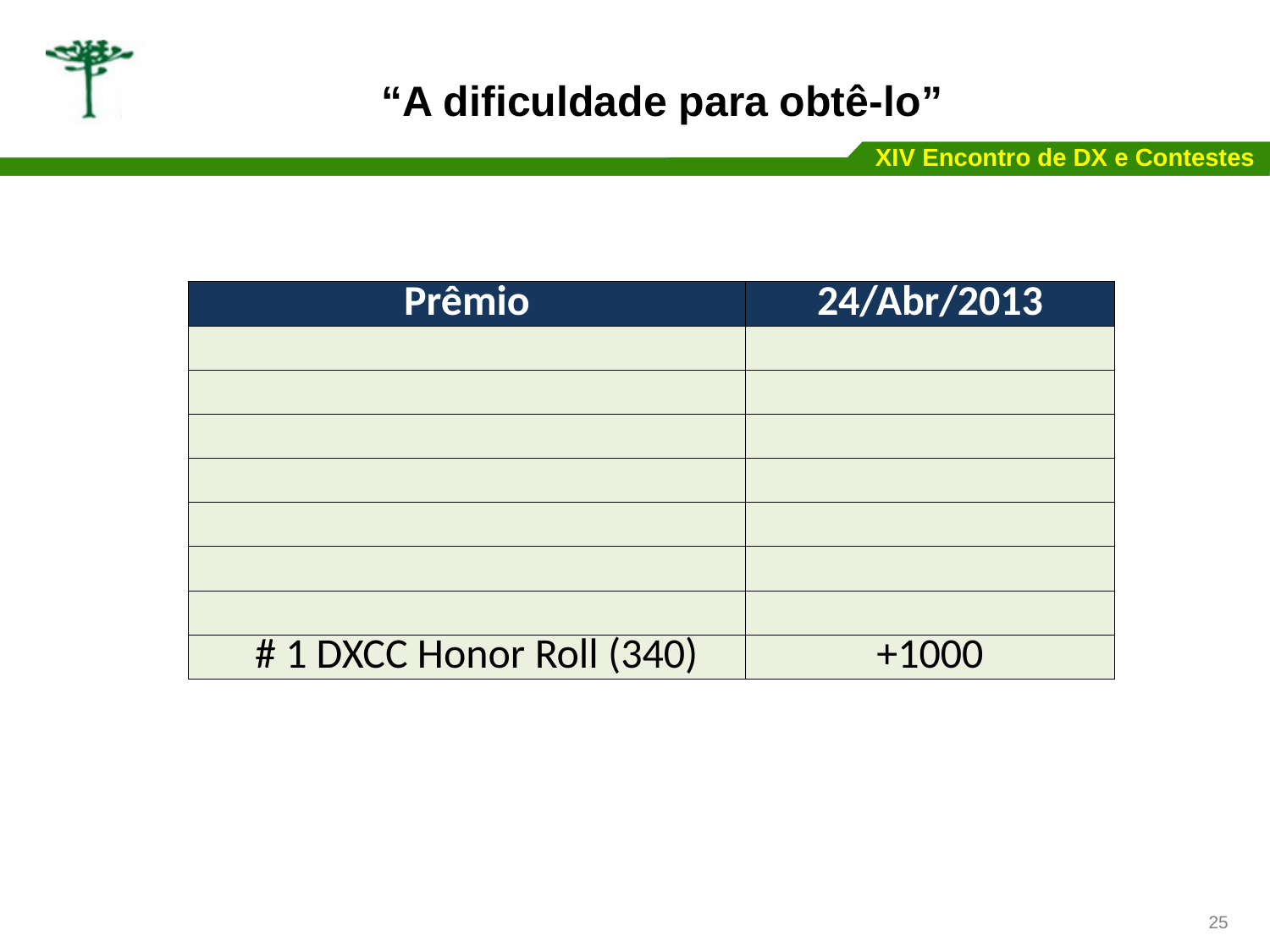

“A dificuldade para obtê-lo”
| Prêmio | 24/Abr/2013 |
| --- | --- |
|  |  |
|  |  |
|  |  |
|  |  |
|  |  |
|  |  |
|  |  |
| # 1 DXCC Honor Roll (340) | +1000 |